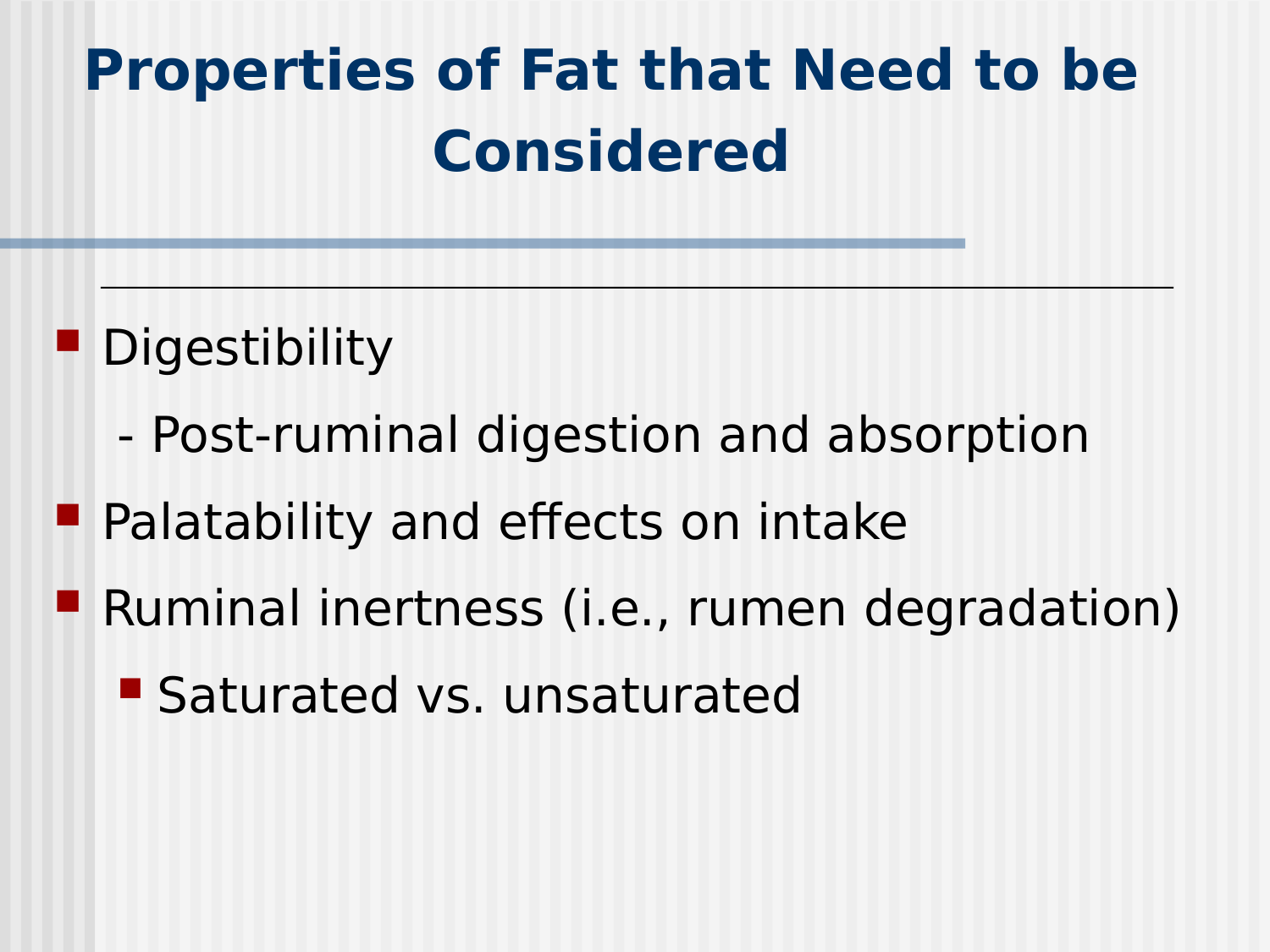

# Properties of Fat that Need to be Considered

Digestibility
- Post-ruminal digestion and absorption
Palatability and effects on intake
Ruminal inertness (i.e., rumen degradation)
Saturated vs. unsaturated